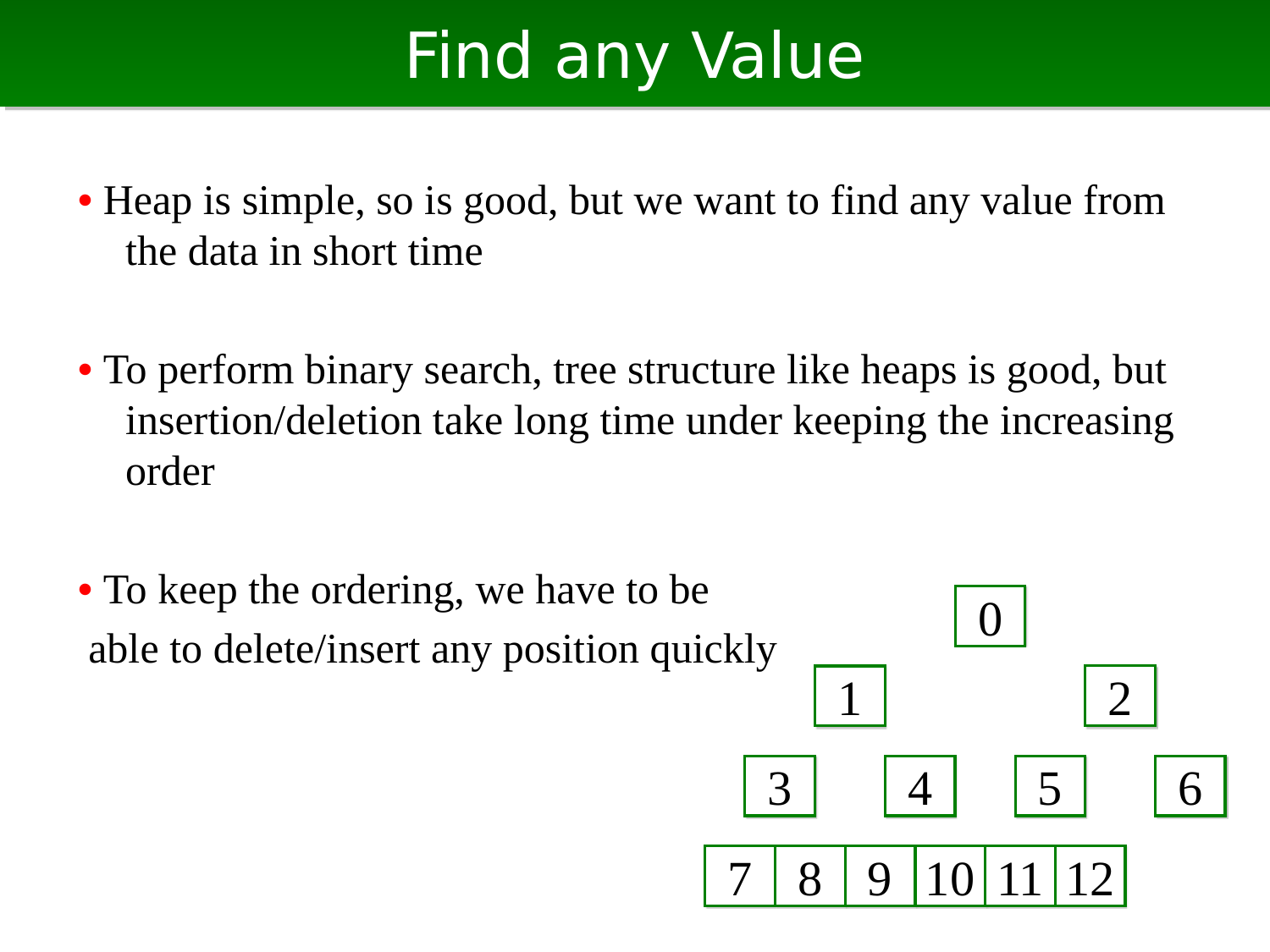

# Find any Value
• Heap is simple, so is good, but we want to find any value from the data in short time

• To perform binary search, tree structure like heaps is good, but insertion/deletion take long time under keeping the increasing order

• To keep the ordering, we have to be
 able to delete/insert any position quickly

0
2
1
3
4
5
6
7
8
9
10
11
12